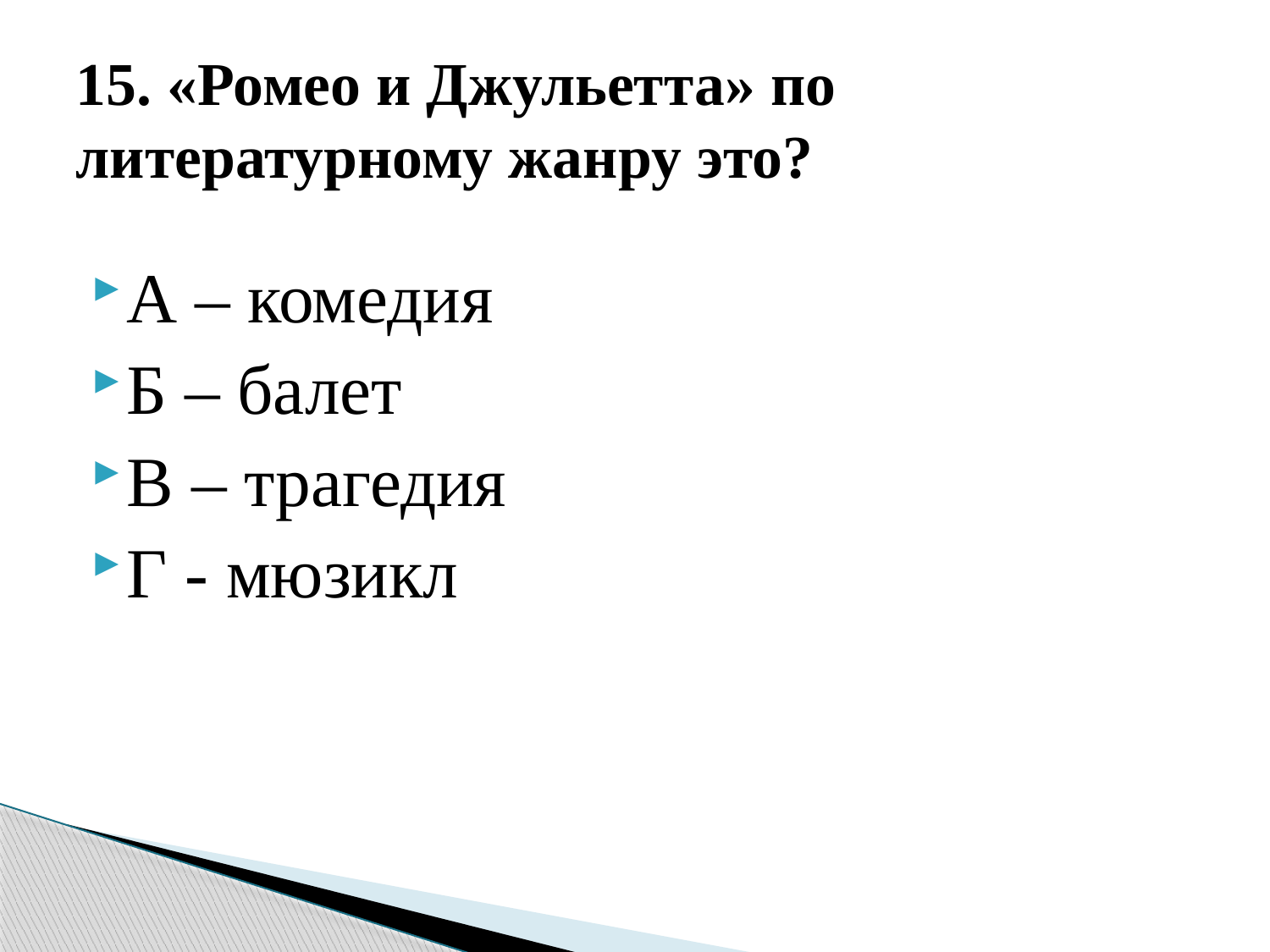

# 15. «Ромео и Джульетта» по литературному жанру это?
А – комедия
Б – балет
В – трагедия
Г - мюзикл